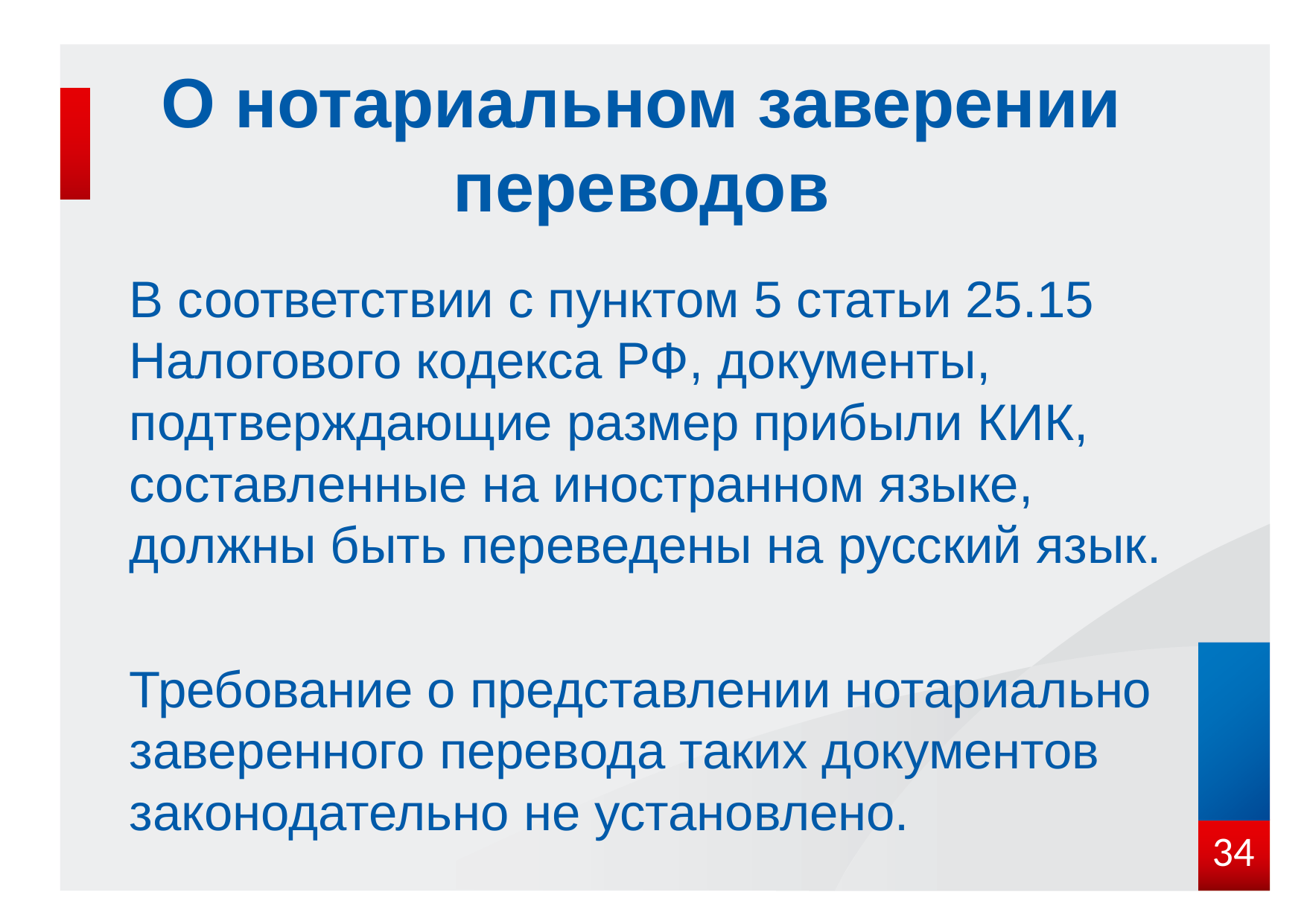

# О нотариальном заверении переводов
В соответствии с пунктом 5 статьи 25.15 Налогового кодекса РФ, документы, подтверждающие размер прибыли КИК, составленные на иностранном языке, должны быть переведены на русский язык.

Требование о представлении нотариально заверенного перевода таких документов законодательно не установлено.
34